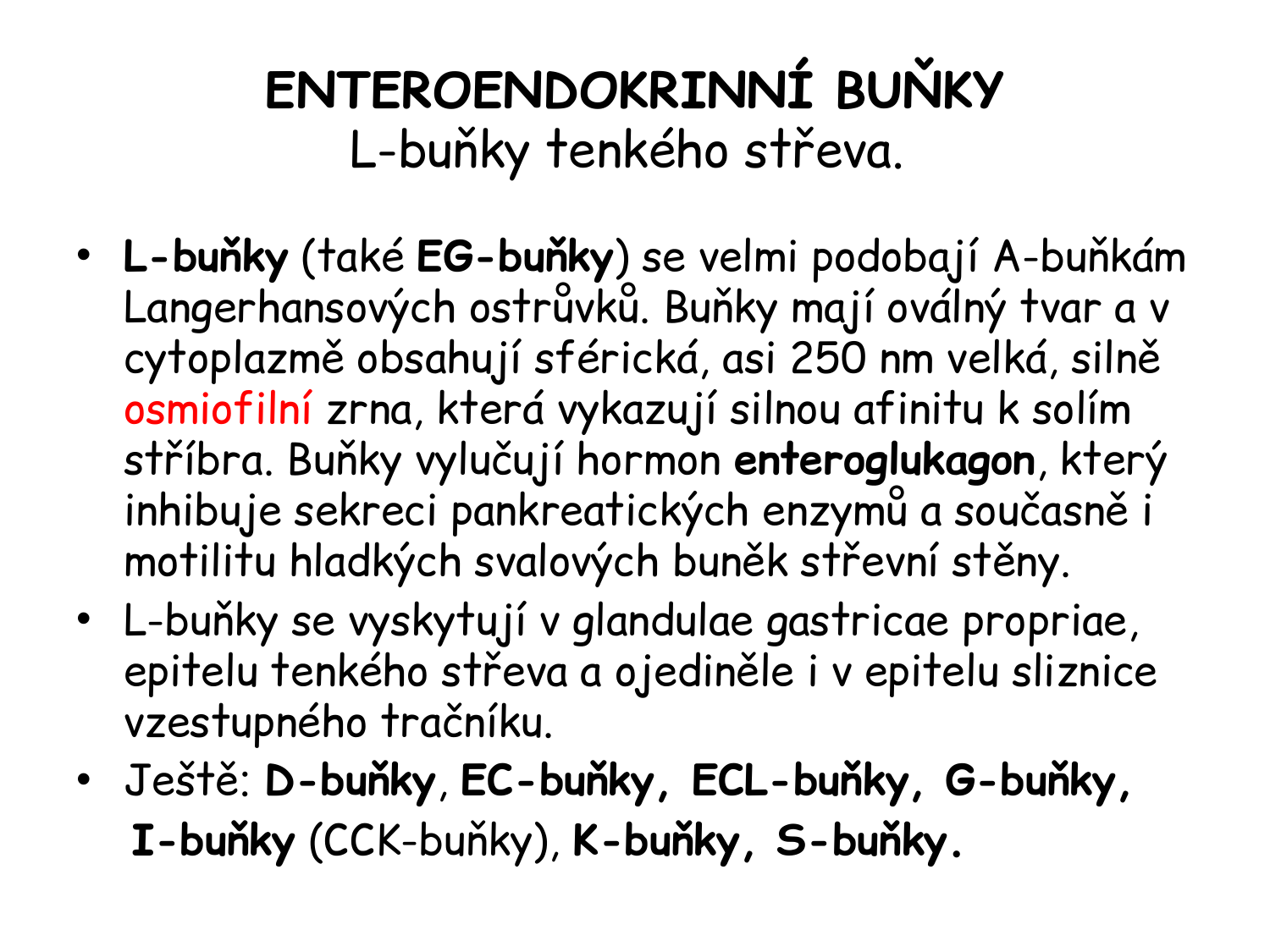

# ENTEROENDOKRINNÍ BUŇKY L-buňky tenkého střeva.
L-buňky (také EG-buňky) se velmi podobají A-buňkám Langerhansových ostrůvků. Buňky mají oválný tvar a v cytoplazmě obsahují sférická, asi 250 nm velká, silně osmiofilní zrna, která vykazují silnou afinitu k solím stříbra. Buňky vylučují hormon enteroglukagon, který inhibuje sekreci pankreatických enzymů a současně i motilitu hladkých svalových buněk střevní stěny.
L-buňky se vyskytují v glandulae gastricae propriae, epitelu tenkého střeva a ojediněle i v epitelu sliznice vzestupného tračníku.
Ještě: D-buňky, EC-buňky, ECL-buňky, G-buňky,
   I-buňky (CCK-buňky), K-buňky, S-buňky.